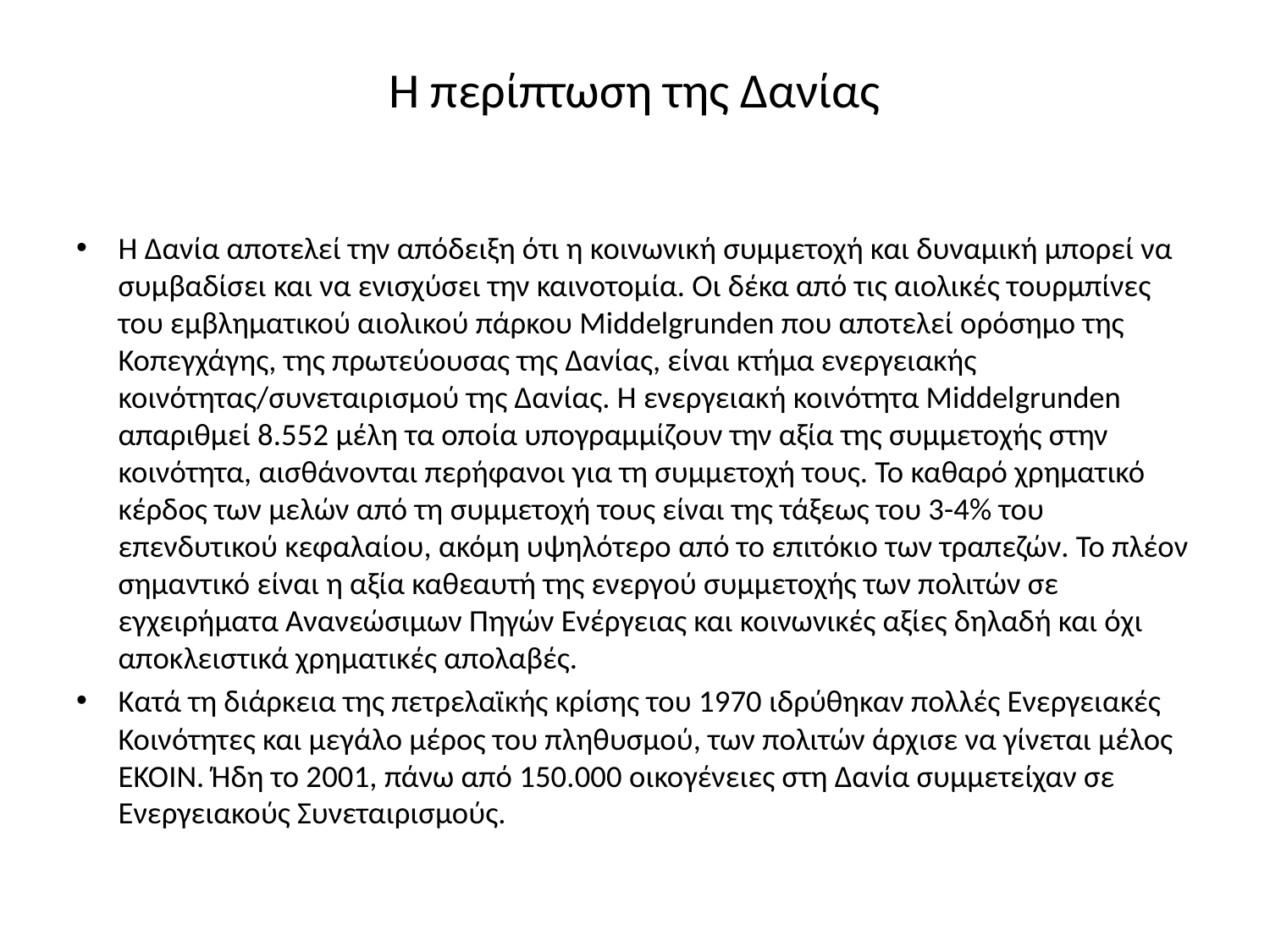

# Η περίπτωση της Δανίας
Η Δανία αποτελεί την απόδειξη ότι η κοινωνική συμμετοχή και δυναμική μπορεί να συμβαδίσει και να ενισχύσει την καινοτομία. Οι δέκα από τις αιολικές τουρμπίνες του εμβληματικού αιολικού πάρκου Middelgrunden που αποτελεί ορόσημο της Κοπεγχάγης, της πρωτεύουσας της Δανίας, είναι κτήμα ενεργειακής κοινότητας/συνεταιρισμού της Δανίας. Η ενεργειακή κοινότητα Middelgrunden απαριθμεί 8.552 μέλη τα οποία υπογραμμίζουν την αξία της συμμετοχής στην κοινότητα, αισθάνονται περήφανοι για τη συμμετοχή τους. Το καθαρό χρηματικό κέρδος των μελών από τη συμμετοχή τους είναι της τάξεως του 3-4% του επενδυτικού κεφαλαίου, ακόμη υψηλότερο από το επιτόκιο των τραπεζών. Το πλέον σημαντικό είναι η αξία καθεαυτή της ενεργού συμμετοχής των πολιτών σε εγχειρήματα Ανανεώσιμων Πηγών Ενέργειας και κοινωνικές αξίες δηλαδή και όχι αποκλειστικά χρηματικές απολαβές.
Κατά τη διάρκεια της πετρελαϊκής κρίσης του 1970 ιδρύθηκαν πολλές Ενεργειακές Κοινότητες και μεγάλο μέρος του πληθυσμού, των πολιτών άρχισε να γίνεται μέλος ΕΚΟΙΝ. Ήδη το 2001, πάνω από 150.000 οικογένειες στη Δανία συμμετείχαν σε Ενεργειακούς Συνεταιρισμούς.